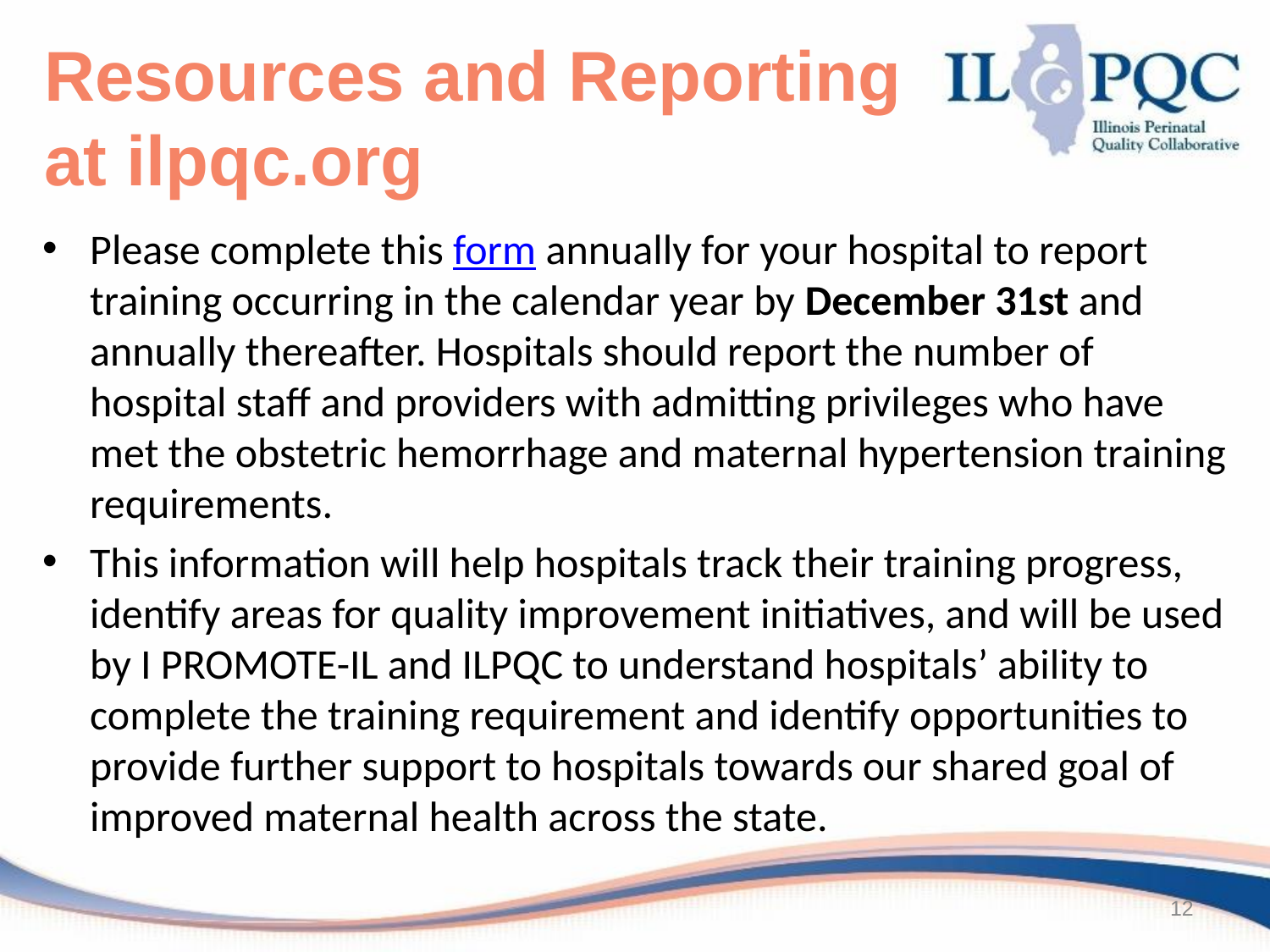

# Resources and Reporting at ilpqc.org
Please complete this form annually for your hospital to report training occurring in the calendar year by December 31st and annually thereafter. Hospitals should report the number of hospital staff and providers with admitting privileges who have met the obstetric hemorrhage and maternal hypertension training requirements.
This information will help hospitals track their training progress, identify areas for quality improvement initiatives, and will be used by I PROMOTE-IL and ILPQC to understand hospitals’ ability to complete the training requirement and identify opportunities to provide further support to hospitals towards our shared goal of improved maternal health across the state.
12